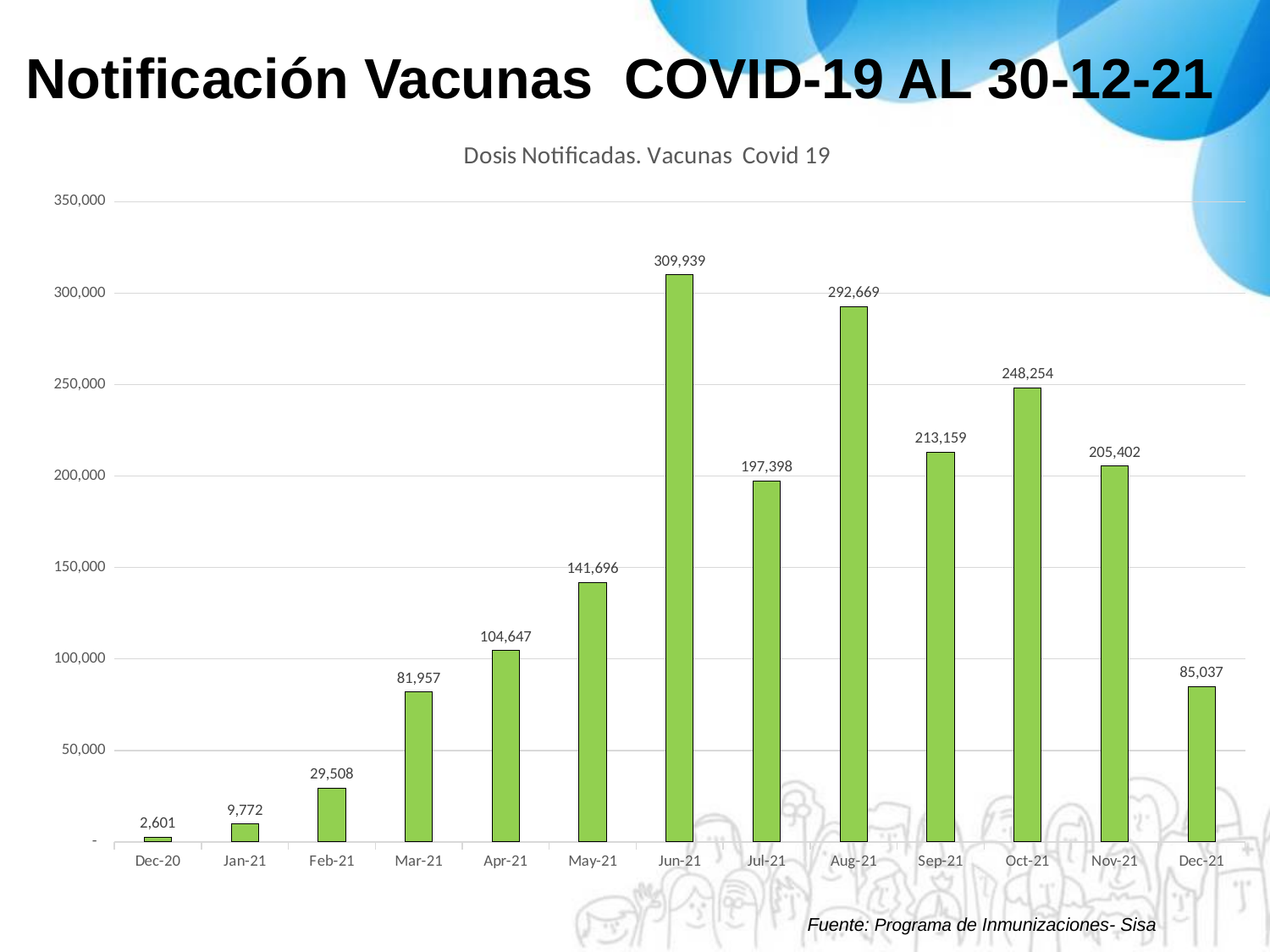

Notificación Vacunas  COVID-19 AL 30-12-21

### Chart: Dosis Notificadas. Vacunas  Covid 19

| Category | Cantidad |
|---|---|
| 44166 | 2601.0 |
| 44197 | 9772.0 |
| 44228 | 29508.0 |
| 44256 | 81957.0 |
| 44287 | 104647.0 |
| 44317 | 141696.0 |
| 44348 | 309939.0 |
| 44378 | 197398.0 |
| 44409 | 292669.0 |
| 44440 | 213159.0 |
| 44470 | 248254.0 |
| 44501 | 205402.0 |
| 44531 | 85037.0 |
Fuente: Programa de Inmunizaciones- Sisa